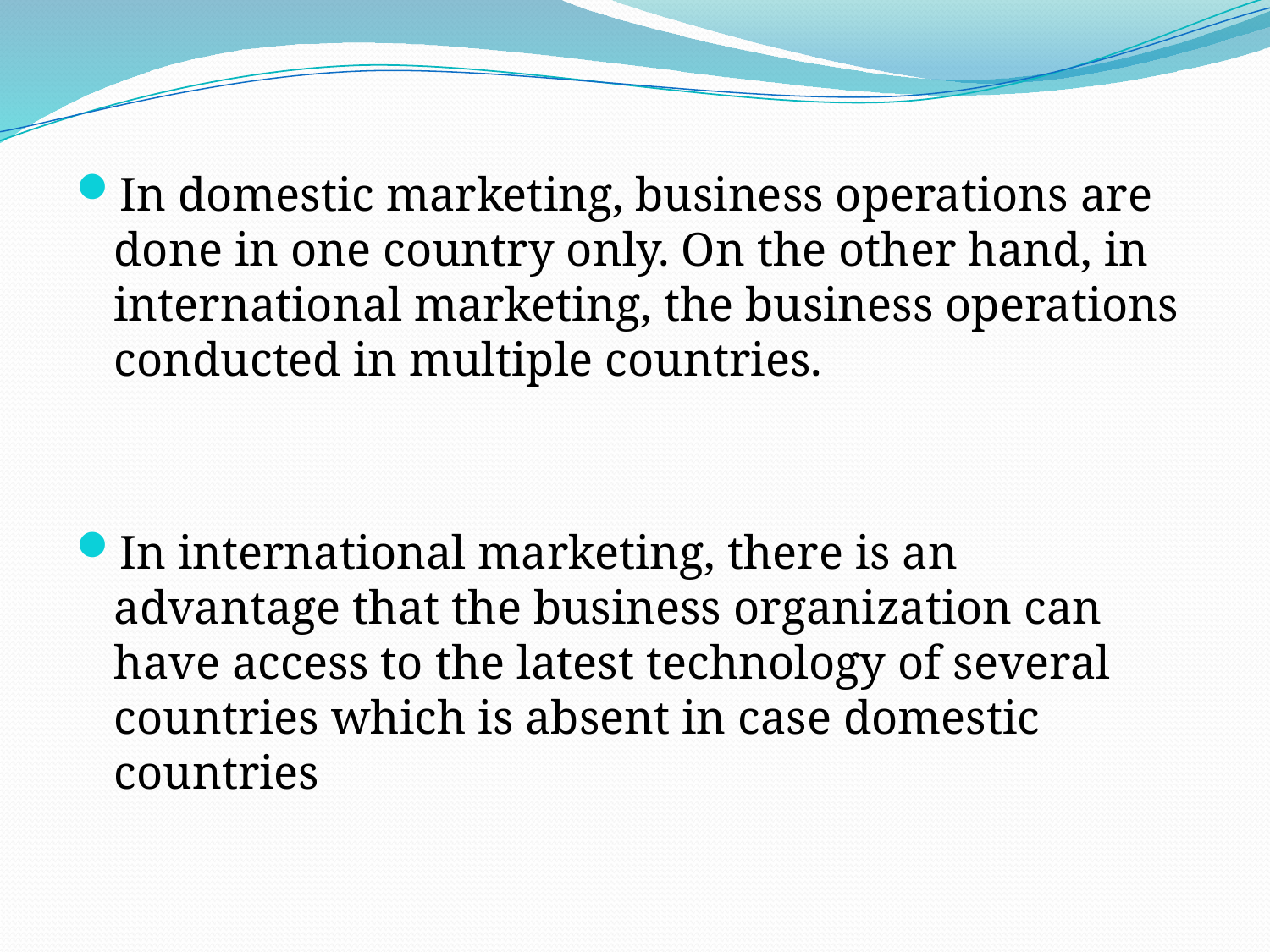

In domestic marketing, business operations are done in one country only. On the other hand, in international marketing, the business operations conducted in multiple countries.

In international marketing, there is an advantage that the business organization can have access to the latest technology of several countries which is absent in case domestic countries